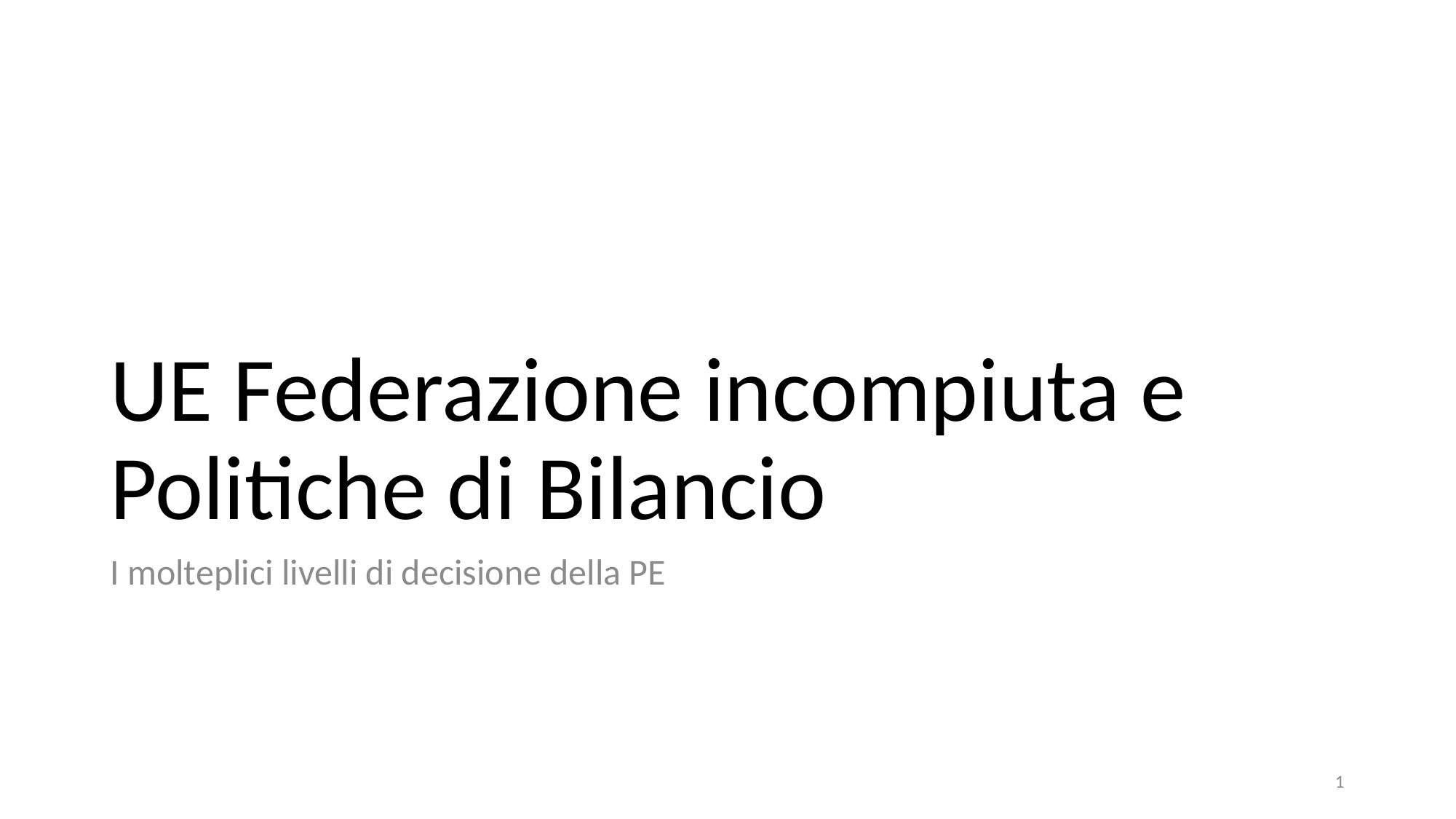

# UE Federazione incompiuta e Politiche di Bilancio
I molteplici livelli di decisione della PE
1